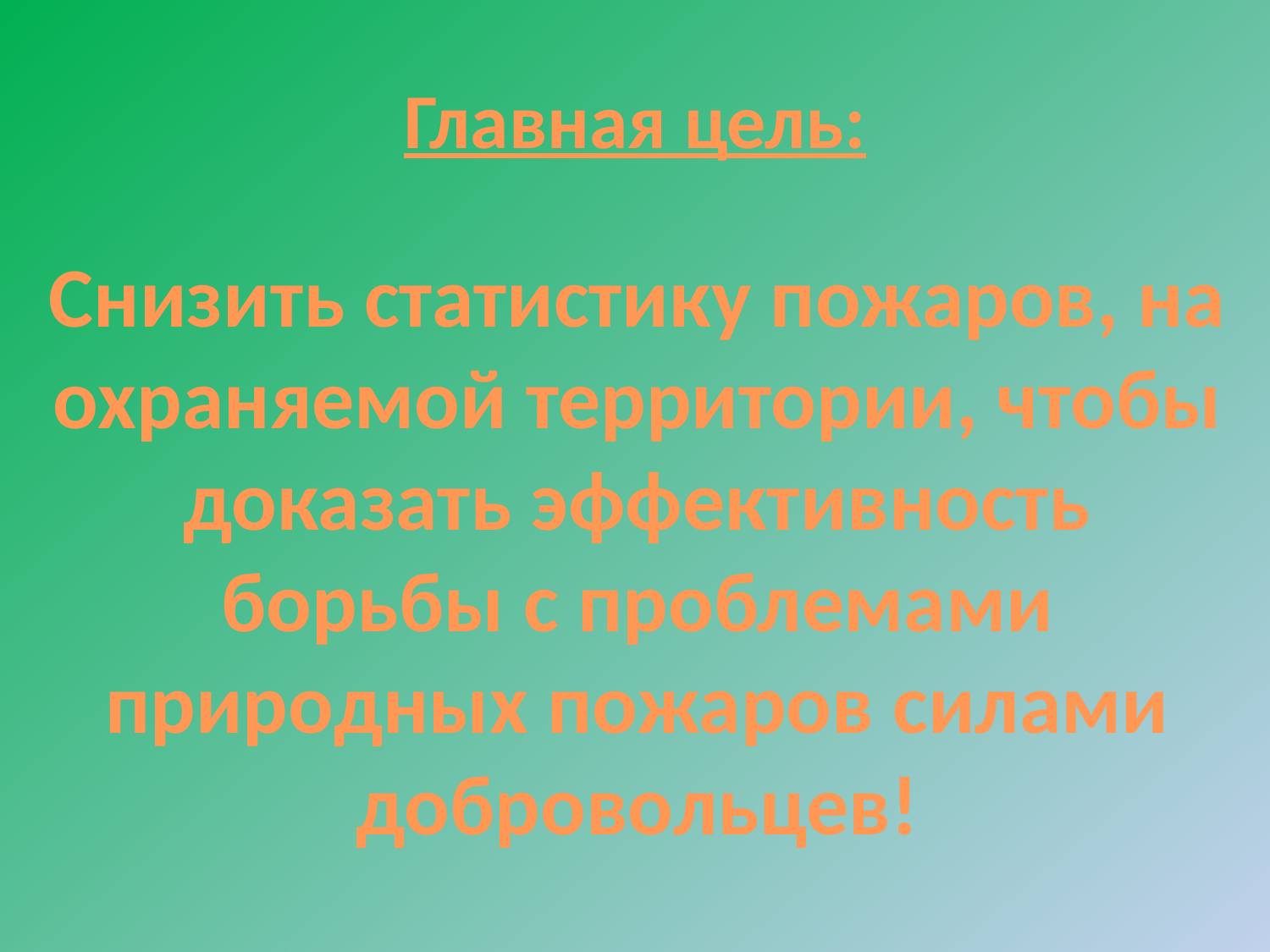

# Главная цель:
Снизить статистику пожаров, на охраняемой территории, чтобы доказать эффективность борьбы с проблемами природных пожаров силами добровольцев!